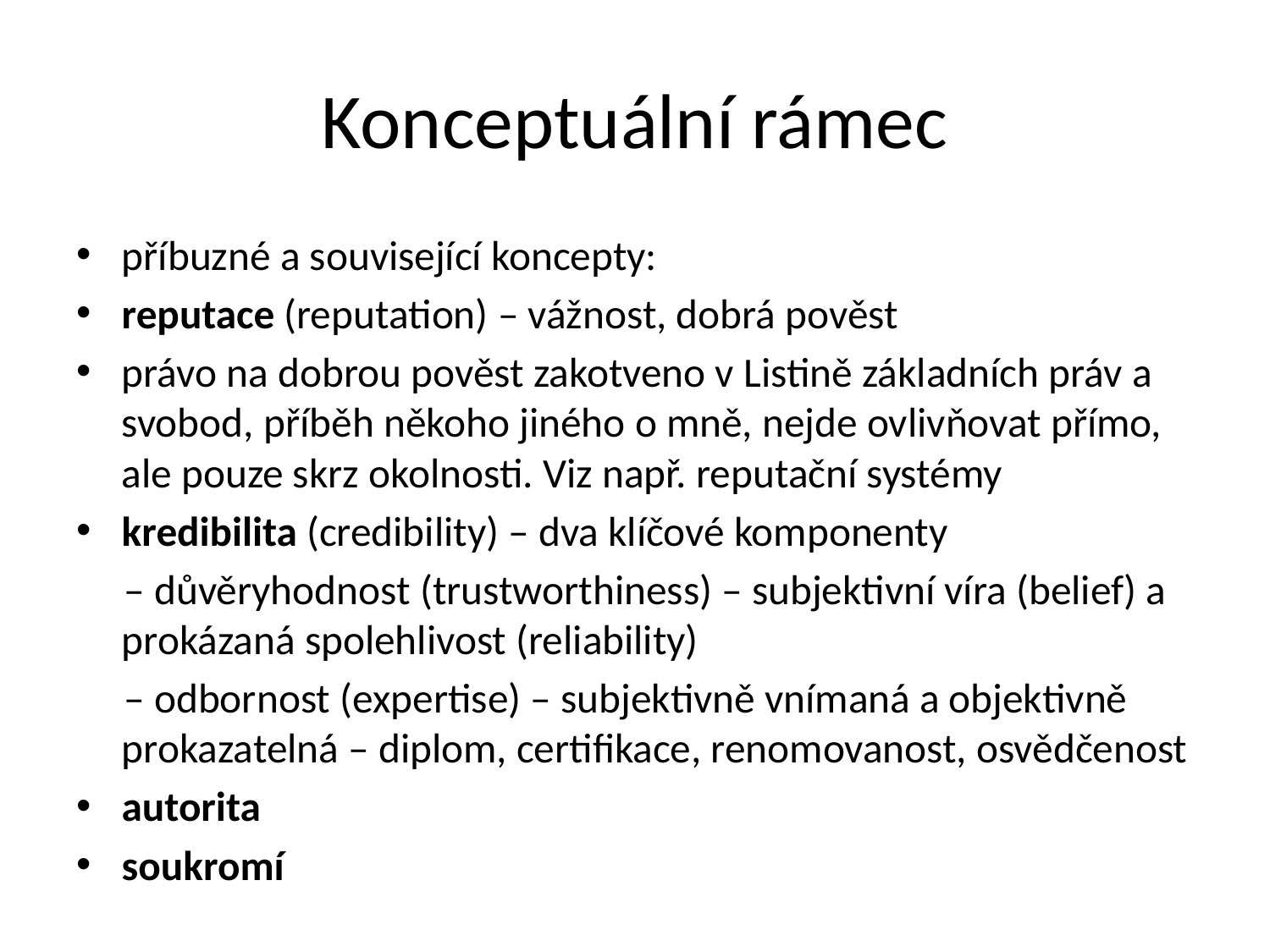

# Konceptuální rámec
příbuzné a související koncepty:
reputace (reputation) – vážnost, dobrá pověst
právo na dobrou pověst zakotveno v Listině základních práv a svobod, příběh někoho jiného o mně, nejde ovlivňovat přímo, ale pouze skrz okolnosti. Viz např. reputační systémy
kredibilita (credibility) – dva klíčové komponenty
     – důvěryhodnost (trustworthiness) – subjektivní víra (belief) a prokázaná spolehlivost (reliability)
     – odbornost (expertise) – subjektivně vnímaná a objektivně prokazatelná – diplom, certifikace, renomovanost, osvědčenost
autorita
soukromí